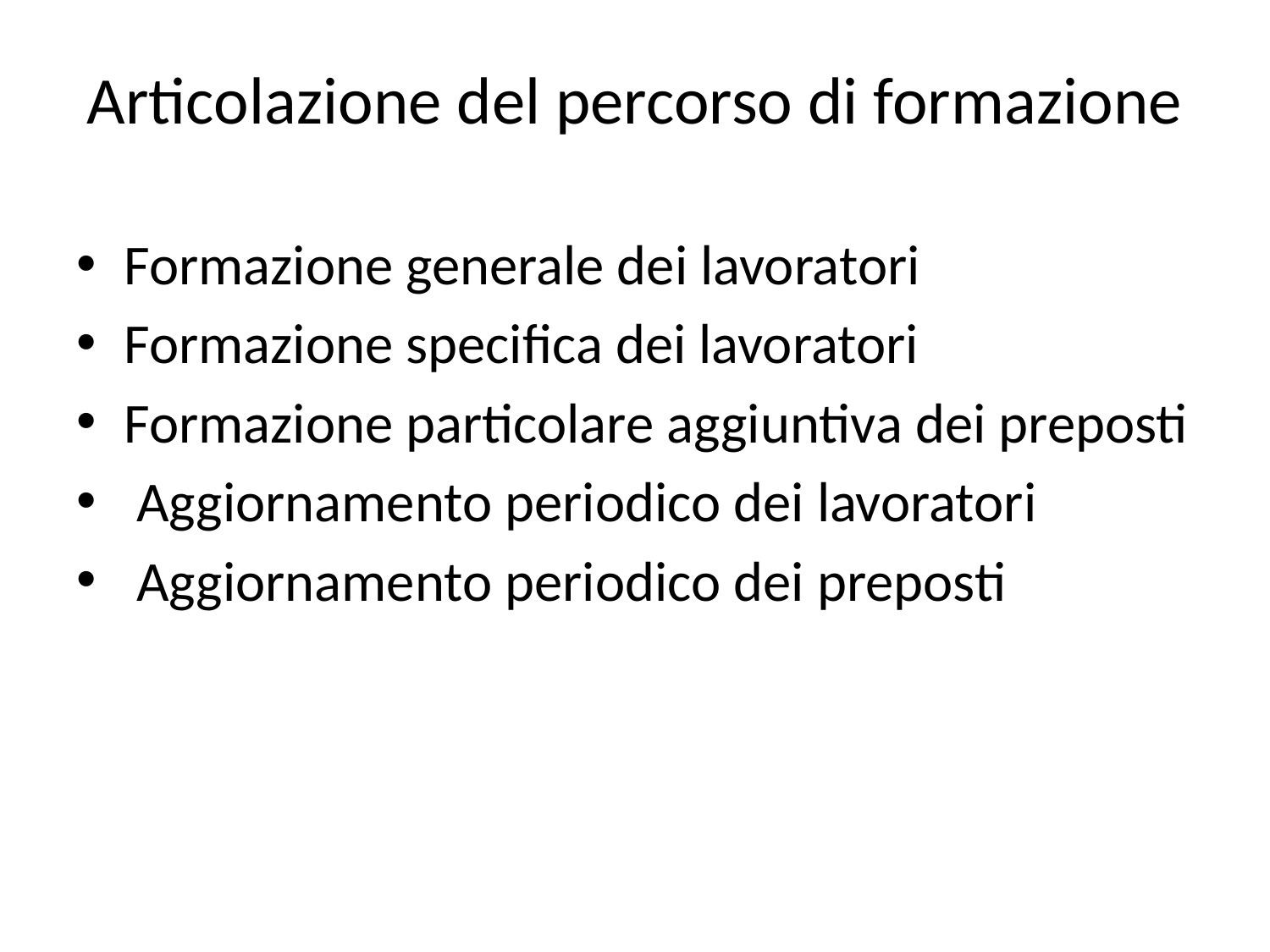

# Articolazione del percorso di formazione
Formazione generale dei lavoratori
Formazione specifica dei lavoratori
Formazione particolare aggiuntiva dei preposti
 Aggiornamento periodico dei lavoratori
 Aggiornamento periodico dei preposti